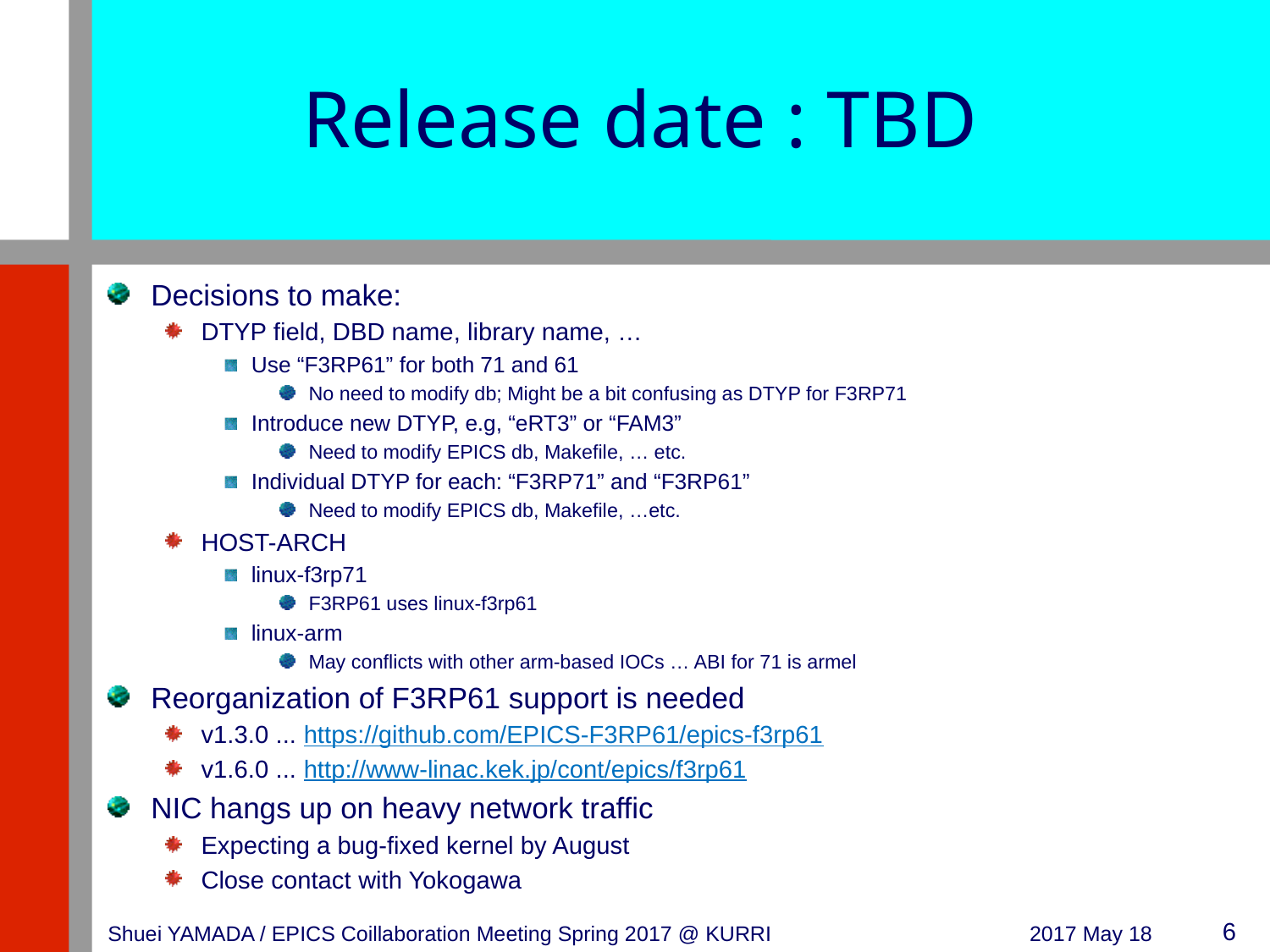

# Release date : TBD
Decisions to make:
DTYP field, DBD name, library name, …
Use “F3RP61” for both 71 and 61
No need to modify db; Might be a bit confusing as DTYP for F3RP71
Introduce new DTYP, e.g, “eRT3” or “FAM3”
Need to modify EPICS db, Makefile, … etc.
Individual DTYP for each: “F3RP71” and “F3RP61”
Need to modify EPICS db, Makefile, …etc.
HOST-ARCH
linux-f3rp71
F3RP61 uses linux-f3rp61
linux-arm
May conflicts with other arm-based IOCs … ABI for 71 is armel
Reorganization of F3RP61 support is needed
v1.3.0 ... https://github.com/EPICS-F3RP61/epics-f3rp61
v1.6.0 ... http://www-linac.kek.jp/cont/epics/f3rp61
NIC hangs up on heavy network traffic
Expecting a bug-fixed kernel by August
Close contact with Yokogawa
Shuei YAMADA / EPICS Coillaboration Meeting Spring 2017 @ KURRI
2017 May 18
6